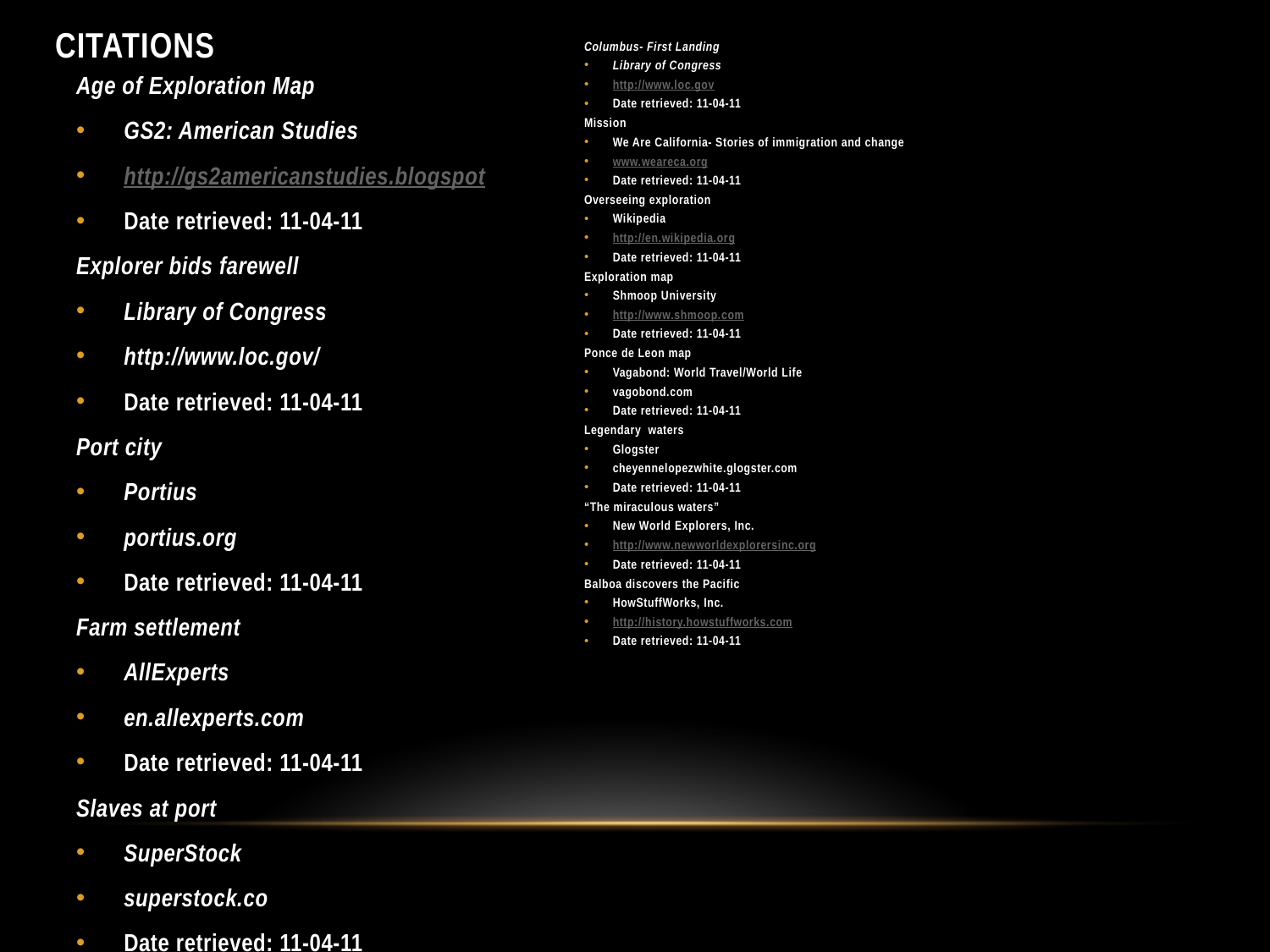

# Citations
Columbus- First Landing
Library of Congress
http://www.loc.gov
Date retrieved: 11-04-11
Mission
We Are California- Stories of immigration and change
www.weareca.org
Date retrieved: 11-04-11
Overseeing exploration
Wikipedia
http://en.wikipedia.org
Date retrieved: 11-04-11
Exploration map
Shmoop University
http://www.shmoop.com
Date retrieved: 11-04-11
Ponce de Leon map
Vagabond: World Travel/World Life
vagobond.com
Date retrieved: 11-04-11
Legendary  waters
Glogster
cheyennelopezwhite.glogster.com
Date retrieved: 11-04-11
“The miraculous waters”
New World Explorers, Inc.
http://www.newworldexplorersinc.org
Date retrieved: 11-04-11
Balboa discovers the Pacific
HowStuffWorks, Inc.
http://history.howstuffworks.com
Date retrieved: 11-04-11

Age of Exploration Map
GS2: American Studies
http://gs2americanstudies.blogspot
Date retrieved: 11-04-11
Explorer bids farewell
Library of Congress
http://www.loc.gov/
Date retrieved: 11-04-11
Port city
Portius
portius.org
Date retrieved: 11-04-11
Farm settlement
AllExperts
en.allexperts.com
Date retrieved: 11-04-11
Slaves at port
SuperStock
superstock.co
Date retrieved: 11-04-11
Gold coins
Great American Coin Company
greatamericancoincompany.com
Date retrieved: 11-04-11